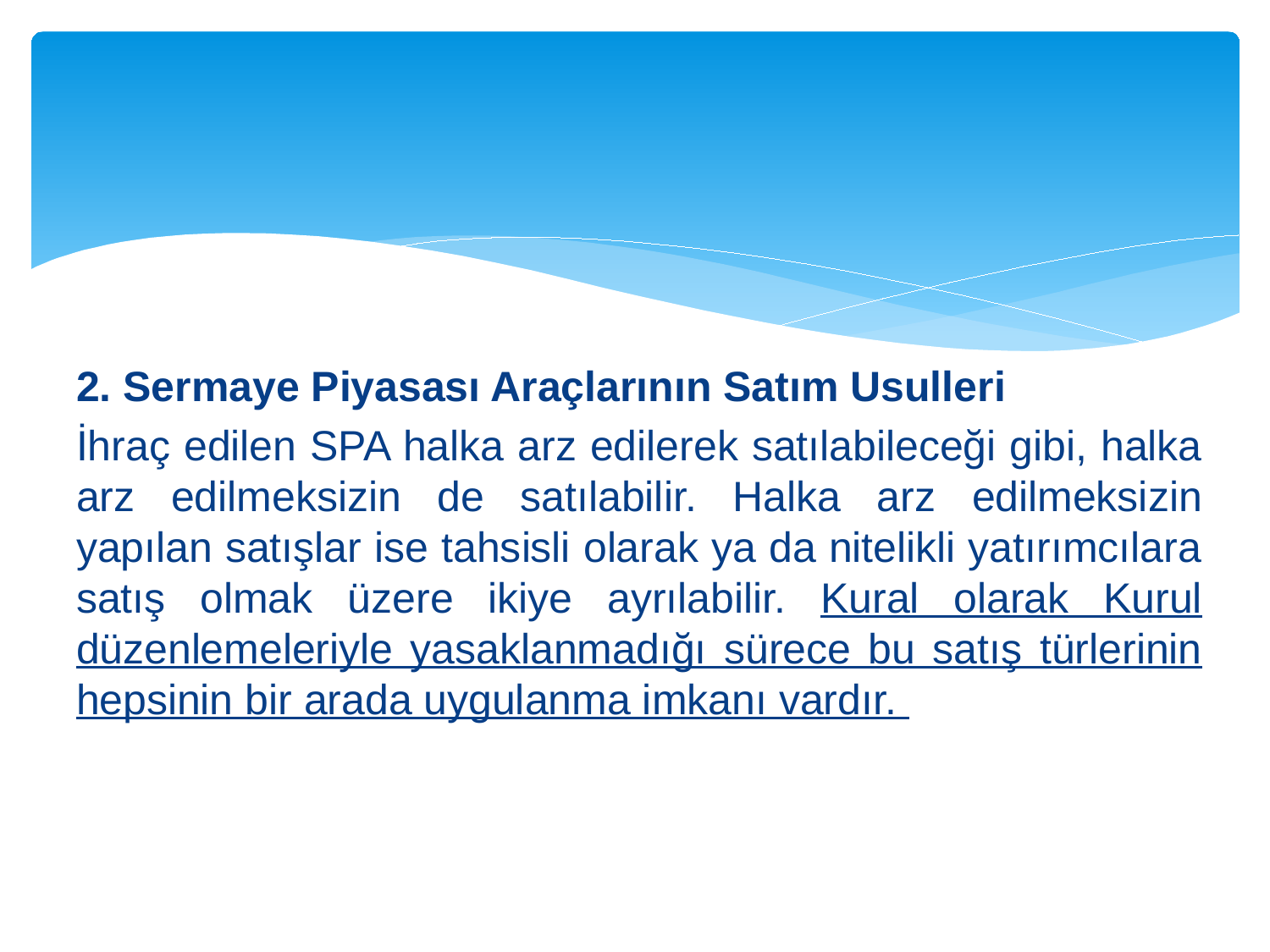

#

2. Sermaye Piyasası Araçlarının Satım Usulleri
İhraç edilen SPA halka arz edilerek satılabileceği gibi, halka arz edilmeksizin de satılabilir. Halka arz edilmeksizin yapılan satışlar ise tahsisli olarak ya da nitelikli yatırımcılara satış olmak üzere ikiye ayrılabilir. Kural olarak Kurul düzenlemeleriyle yasaklanmadığı sürece bu satış türlerinin hepsinin bir arada uygulanma imkanı vardır.